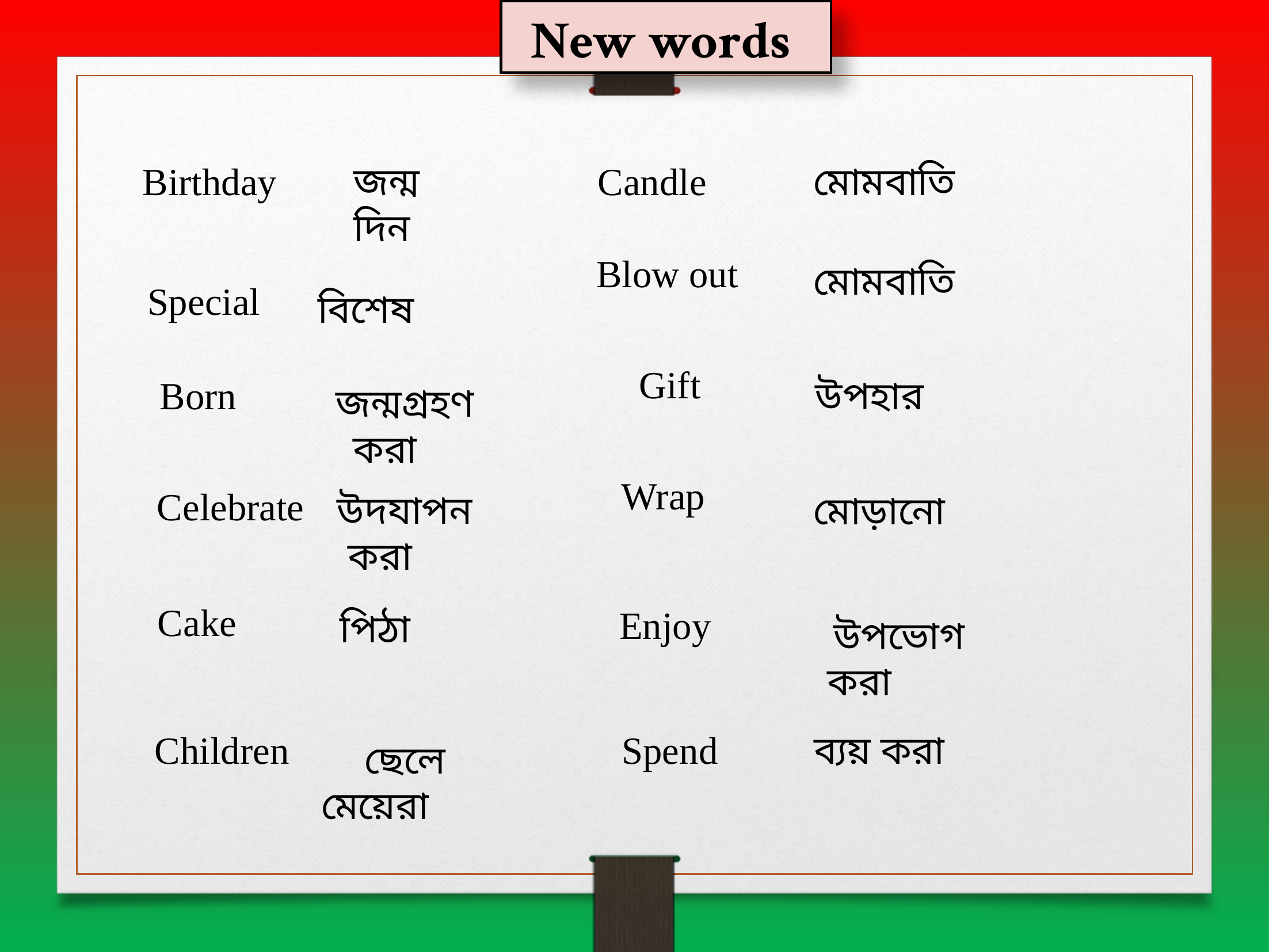

New words
মোমবাতি
Birthday
জন্মদিন
Candle
Blow out
মোমবাতি
Special
বিশেষ
Gift
উপহার
Born
জন্মগ্রহণ করা
Wrap
 Celebrate
উদযাপন করা
মোড়ানো
Cake
Enjoy
পিঠা
উপভোগ করা
Children
Spend
ব্যয় করা
ছেলে মেয়েরা